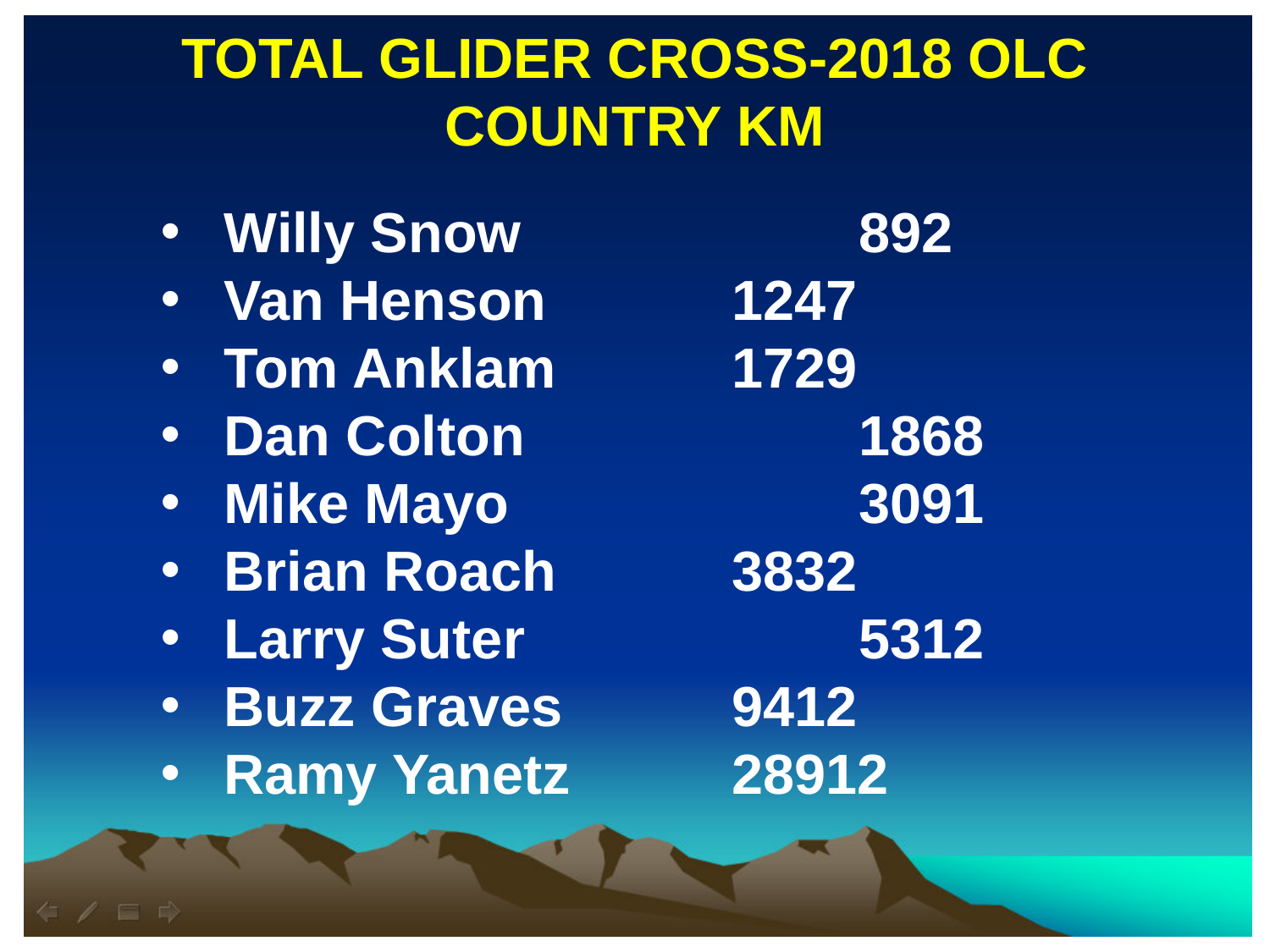

TOTAL GLIDER CROSS-2018 OLC COUNTRY KM
Willy Snow 			892
Van Henson 		1247
Tom Anklam		1729
Dan Colton 			1868
Mike Mayo 			3091
Brian Roach		3832
Larry Suter 			5312
Buzz Graves		9412
Ramy Yanetz 		28912